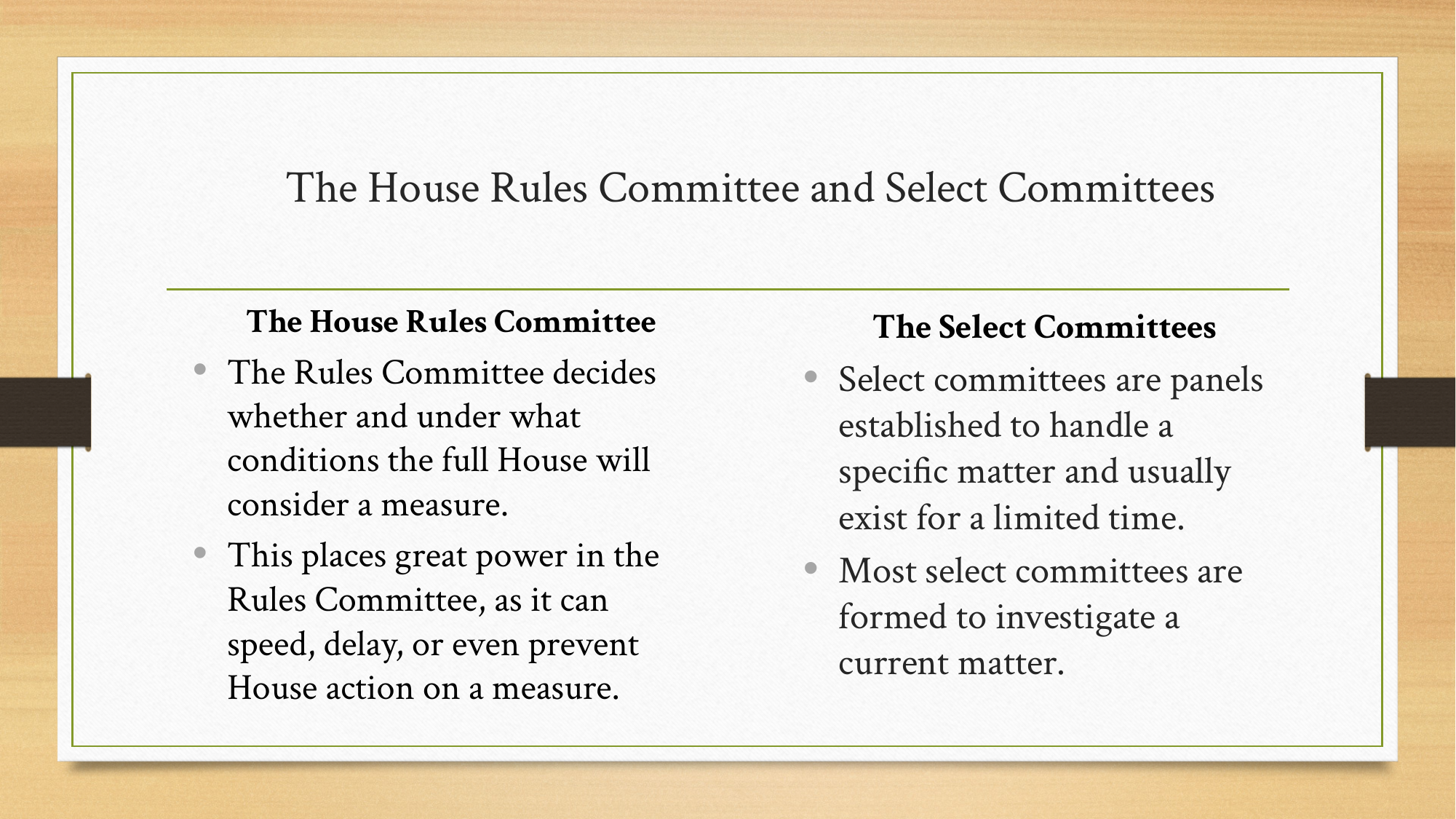

# The House Rules Committee and Select Committees
The House Rules Committee
The Rules Committee decides whether and under what conditions the full House will consider a measure.
This places great power in the Rules Committee, as it can speed, delay, or even prevent House action on a measure.
The Select Committees
Select committees are panels established to handle a specific matter and usually exist for a limited time.
Most select committees are formed to investigate a current matter.